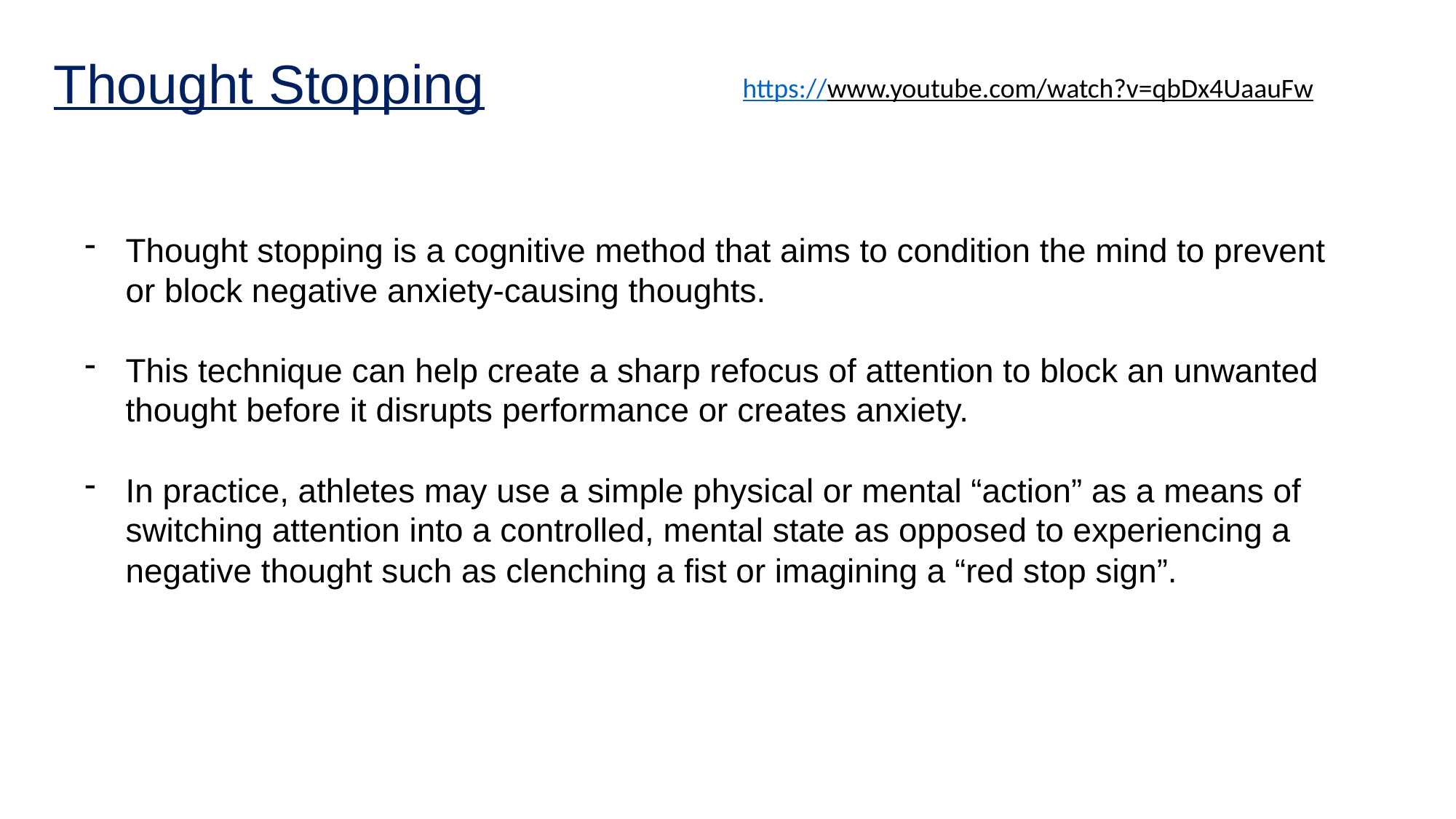

Thought Stopping
https://www.youtube.com/watch?v=qbDx4UaauFw
Thought stopping is a cognitive method that aims to condition the mind to prevent or block negative anxiety-causing thoughts.

This technique can help create a sharp refocus of attention to block an unwanted thought before it disrupts performance or creates anxiety.

In practice, athletes may use a simple physical or mental “action” as a means of switching attention into a controlled, mental state as opposed to experiencing a negative thought such as clenching a fist or imagining a “red stop sign”.